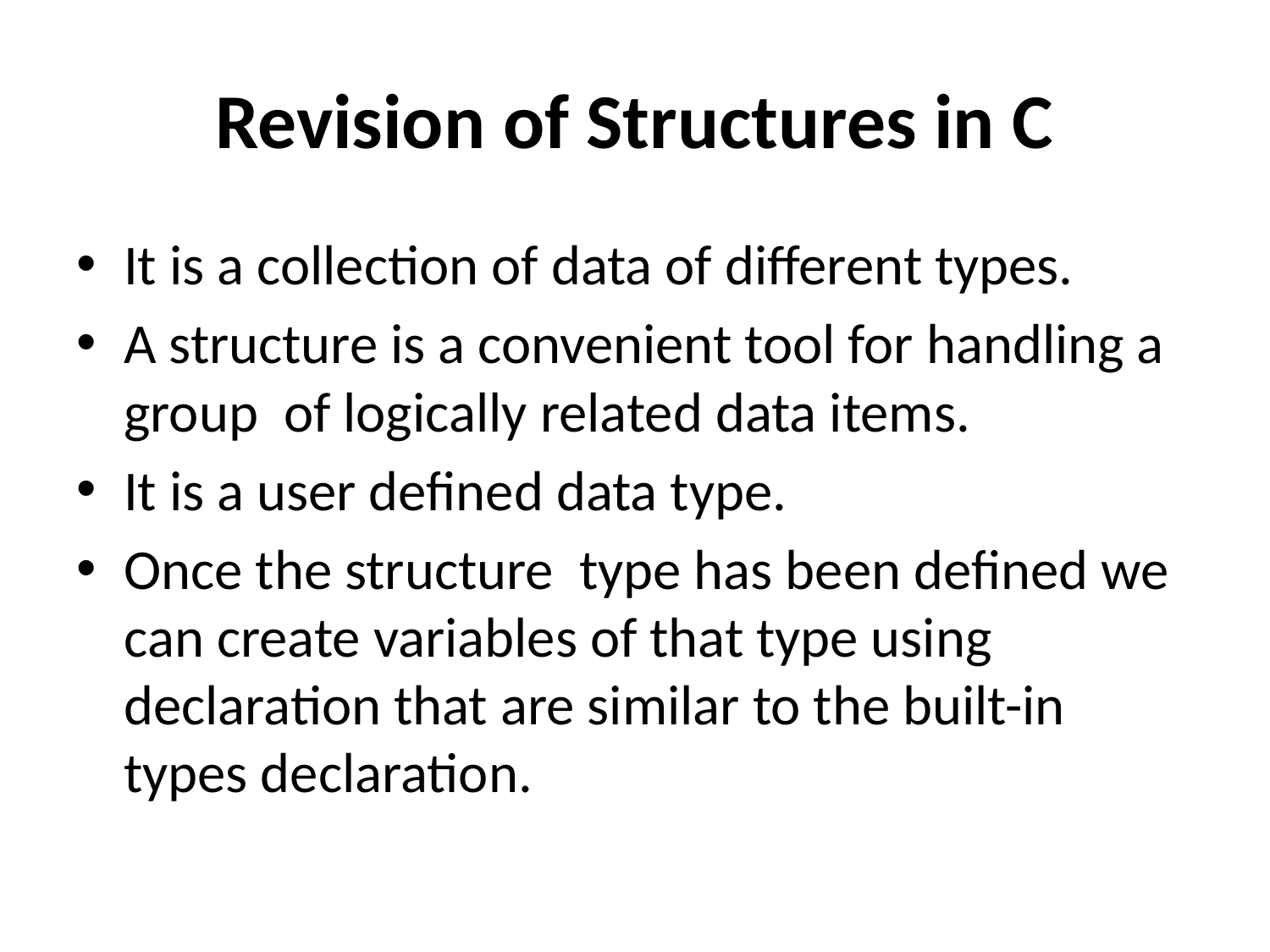

# Revision of Structures in C
It is a collection of data of different types.
A structure is a convenient tool for handling a group  of logically related data items.
It is a user defined data type.
Once the structure  type has been defined we can create variables of that type using declaration that are similar to the built-in types declaration.